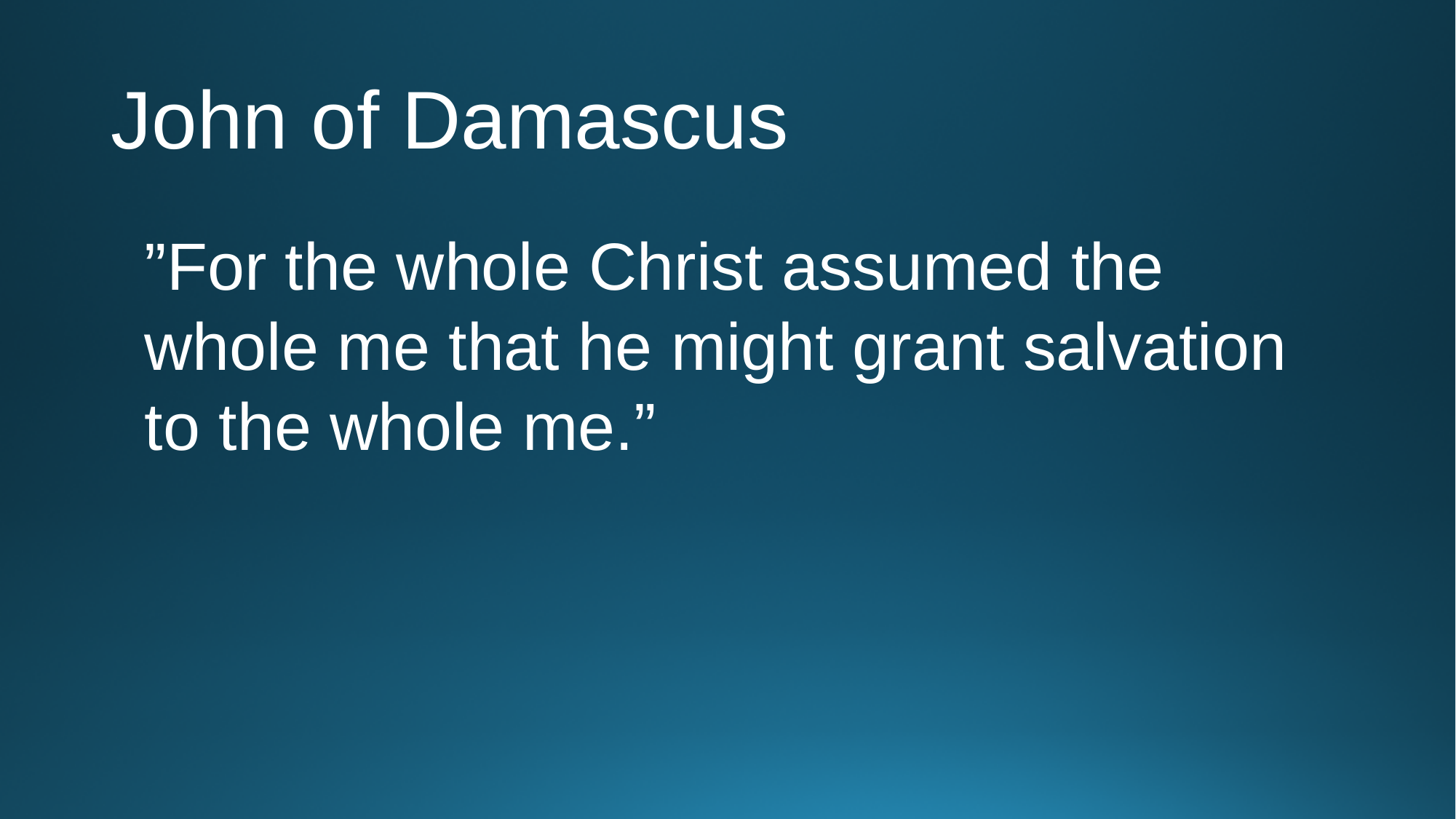

# John of Damascus
”For the whole Christ assumed the whole me that he might grant salvation to the whole me.”